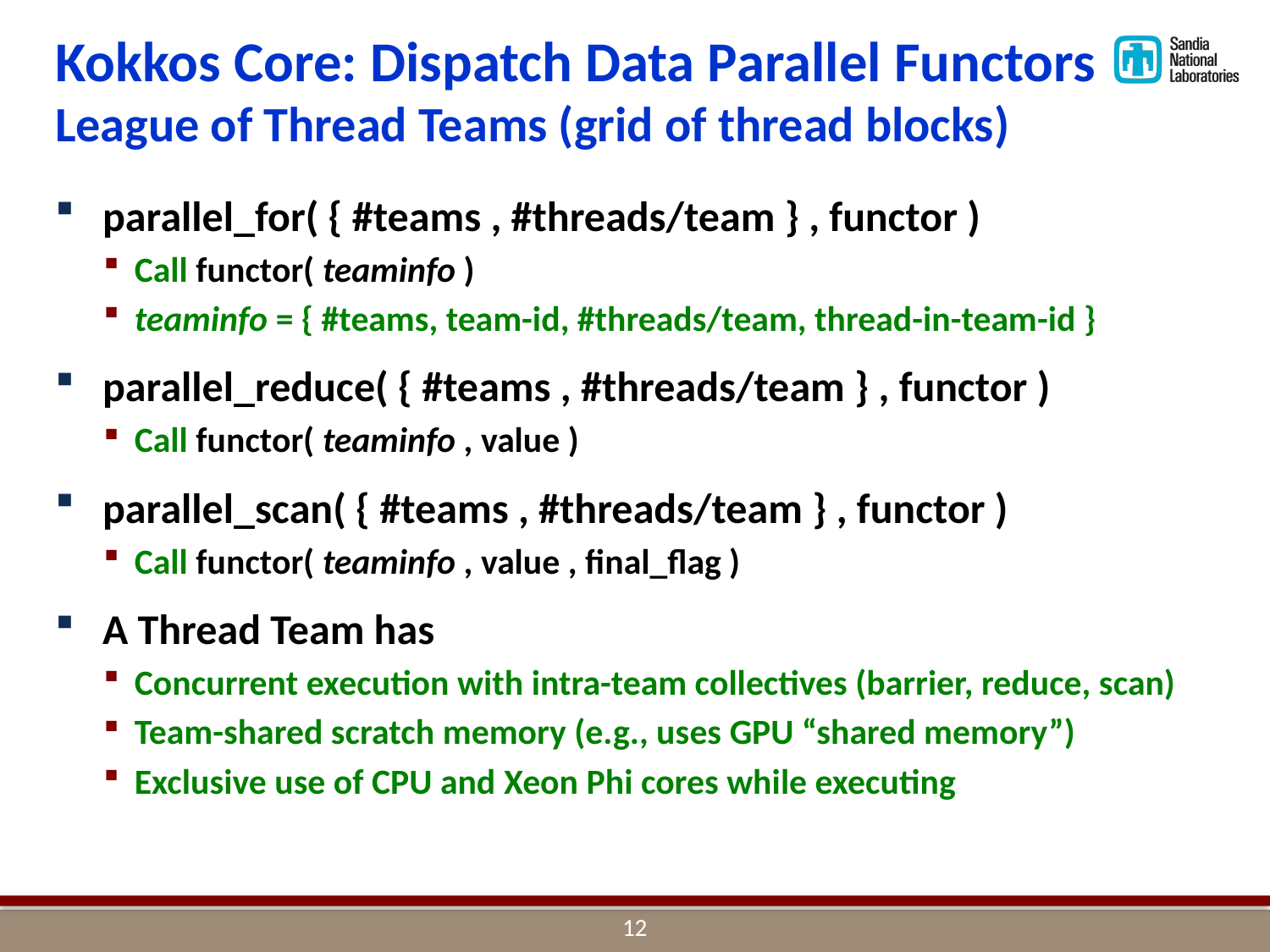

# Kokkos Core: Dispatch Data Parallel Functors League of Thread Teams (grid of thread blocks)
parallel_for( { #teams , #threads/team } , functor )
Call functor( teaminfo )
teaminfo = { #teams, team-id, #threads/team, thread-in-team-id }
parallel_reduce( { #teams , #threads/team } , functor )
Call functor( teaminfo , value )
parallel_scan( { #teams , #threads/team } , functor )
Call functor( teaminfo , value , final_flag )
A Thread Team has
Concurrent execution with intra-team collectives (barrier, reduce, scan)
Team-shared scratch memory (e.g., uses GPU “shared memory”)
Exclusive use of CPU and Xeon Phi cores while executing

12